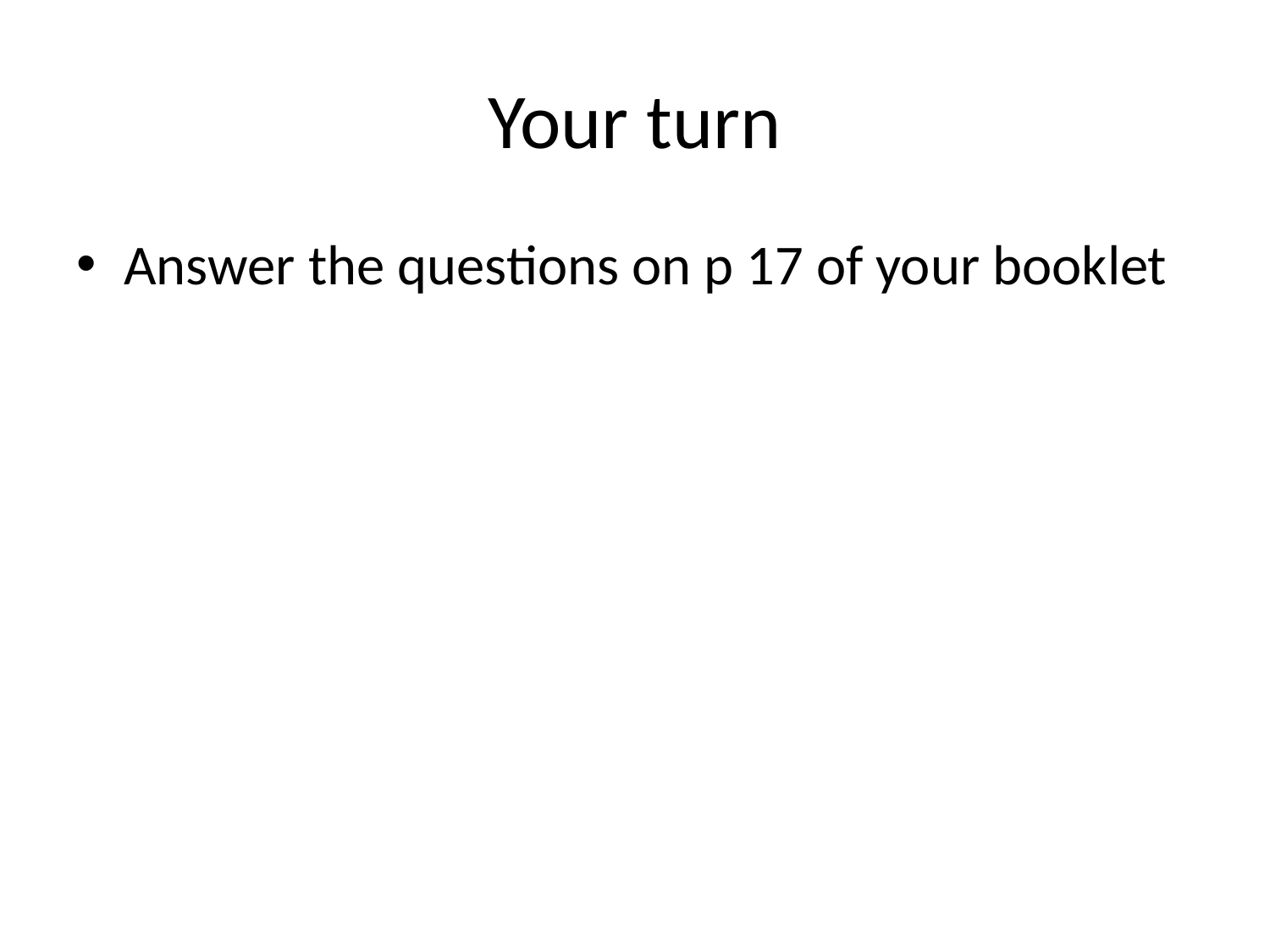

# Your turn
Answer the questions on p 17 of your booklet